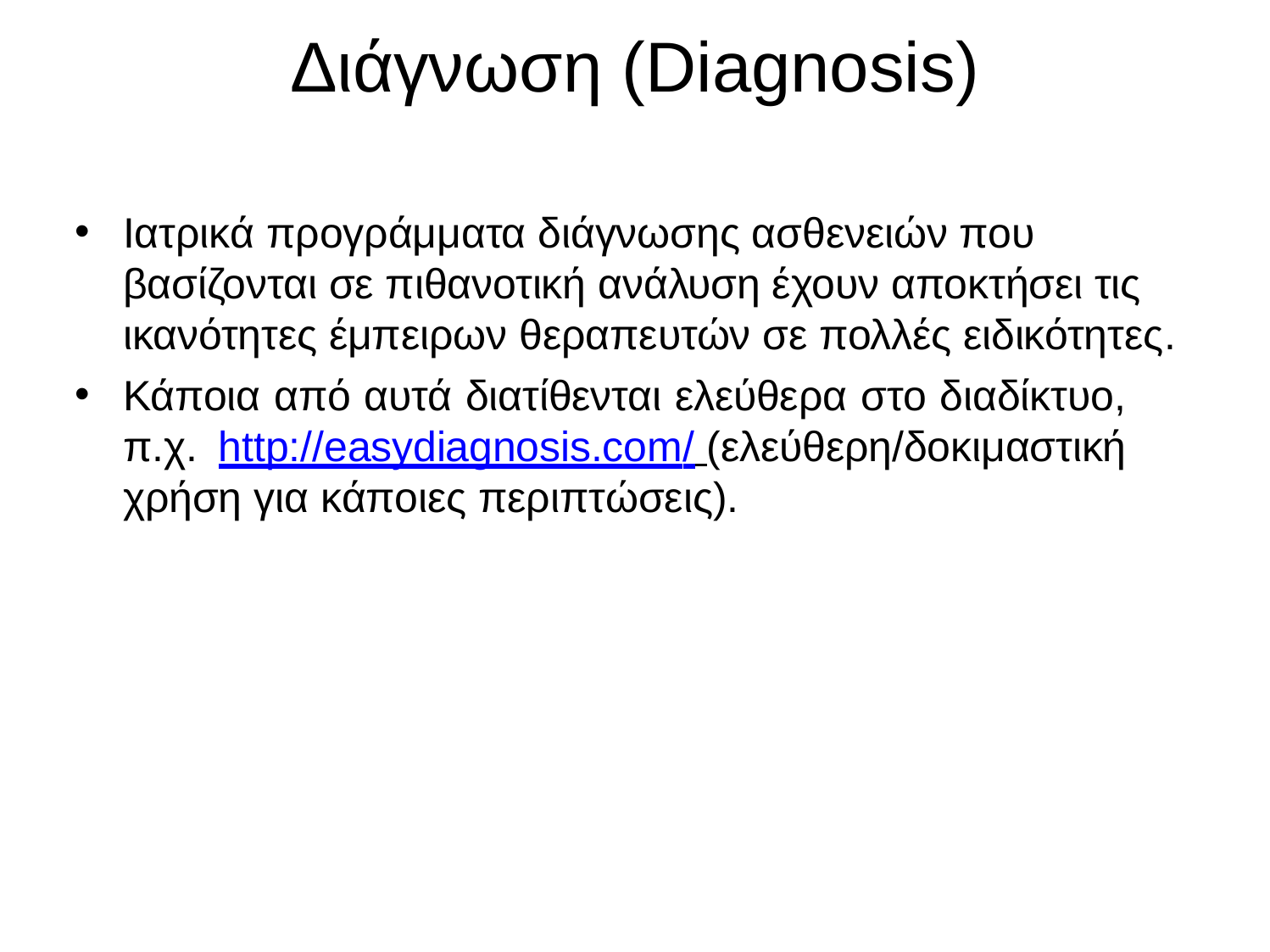

# Διάγνωση (Diagnosis)
Ιατρικά προγράμματα διάγνωσης ασθενειών που βασίζονται σε πιθανοτική ανάλυση έχουν αποκτήσει τις ικανότητες έμπειρων θεραπευτών σε πολλές ειδικότητες.
Κάποια από αυτά διατίθενται ελεύθερα στο διαδίκτυο, π.χ. http://easydiagnosis.com/ (ελεύθερη/δοκιμαστική χρήση για κάποιες περιπτώσεις).